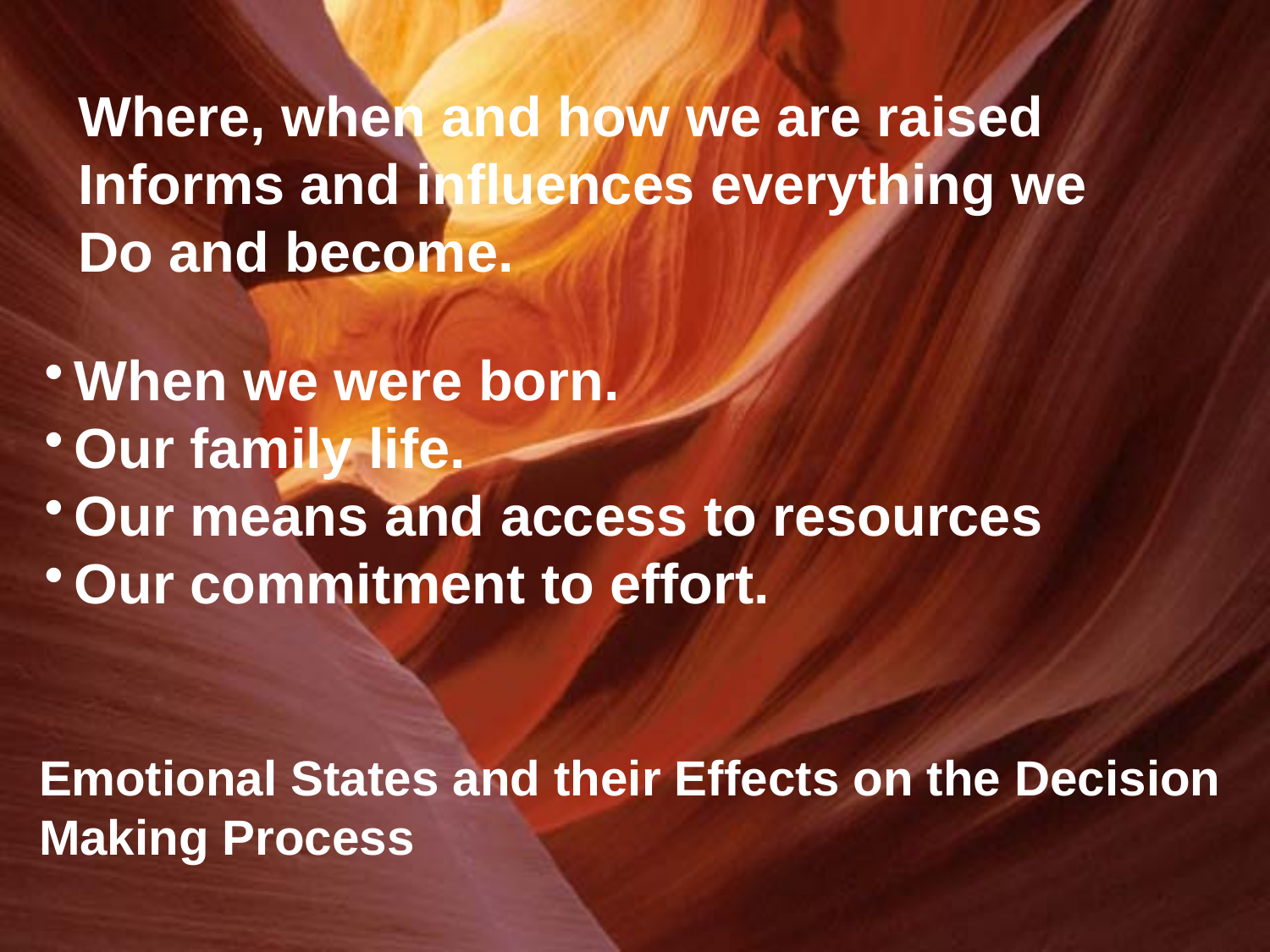

Where, when and how we are raised
Informs and influences everything we
Do and become.
When we were born.
Our family life.
Our means and access to resources
Our commitment to effort.
	Emotional States and their Effects on the Decision Making Process